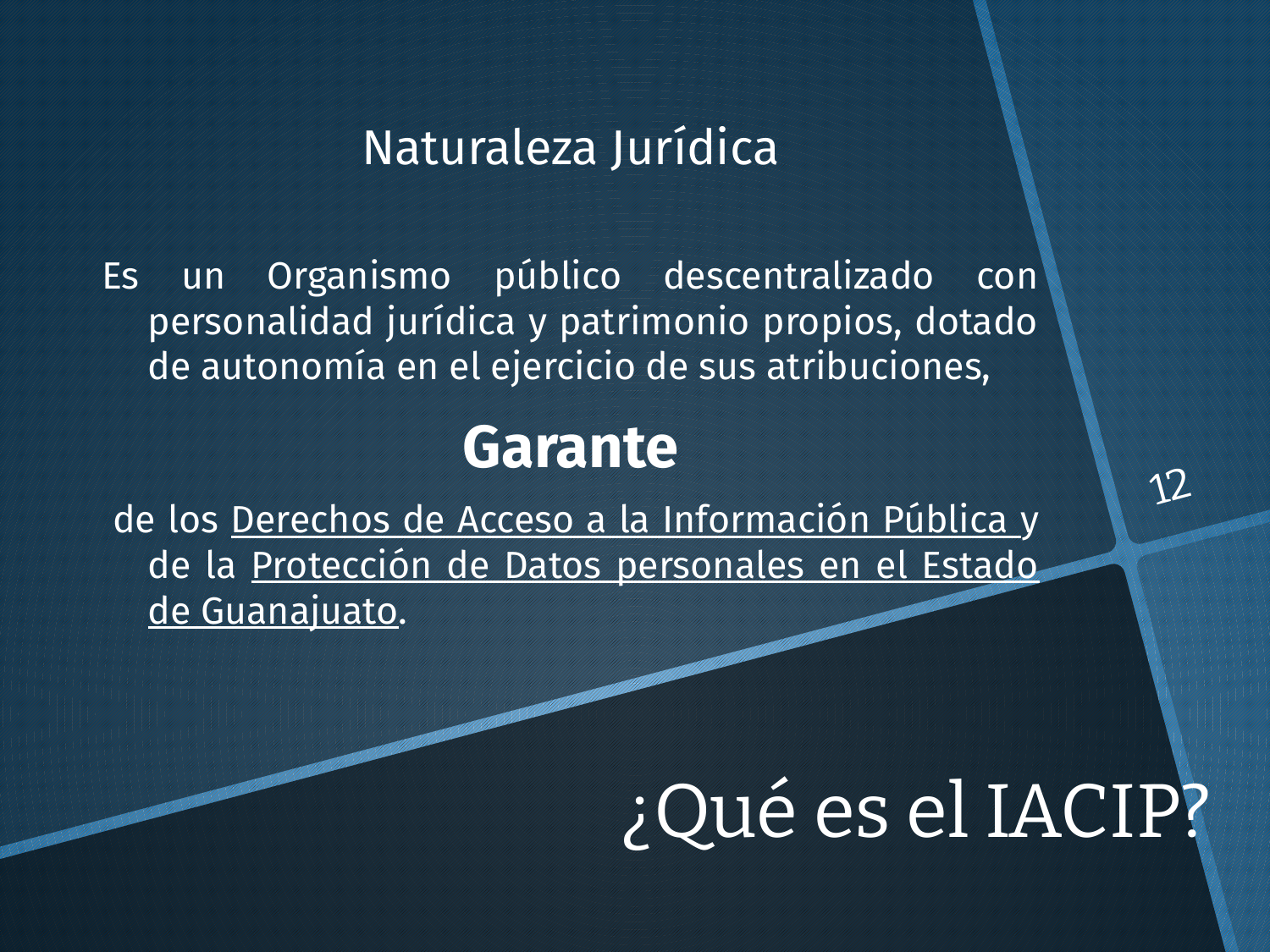

Naturaleza Jurídica

Es un Organismo público descentralizado con personalidad jurídica y patrimonio propios, dotado de autonomía en el ejercicio de sus atribuciones,
Garante
 de los Derechos de Acceso a la Información Pública y de la Protección de Datos personales en el Estado de Guanajuato.

12
# ¿Qué es el IACIP?